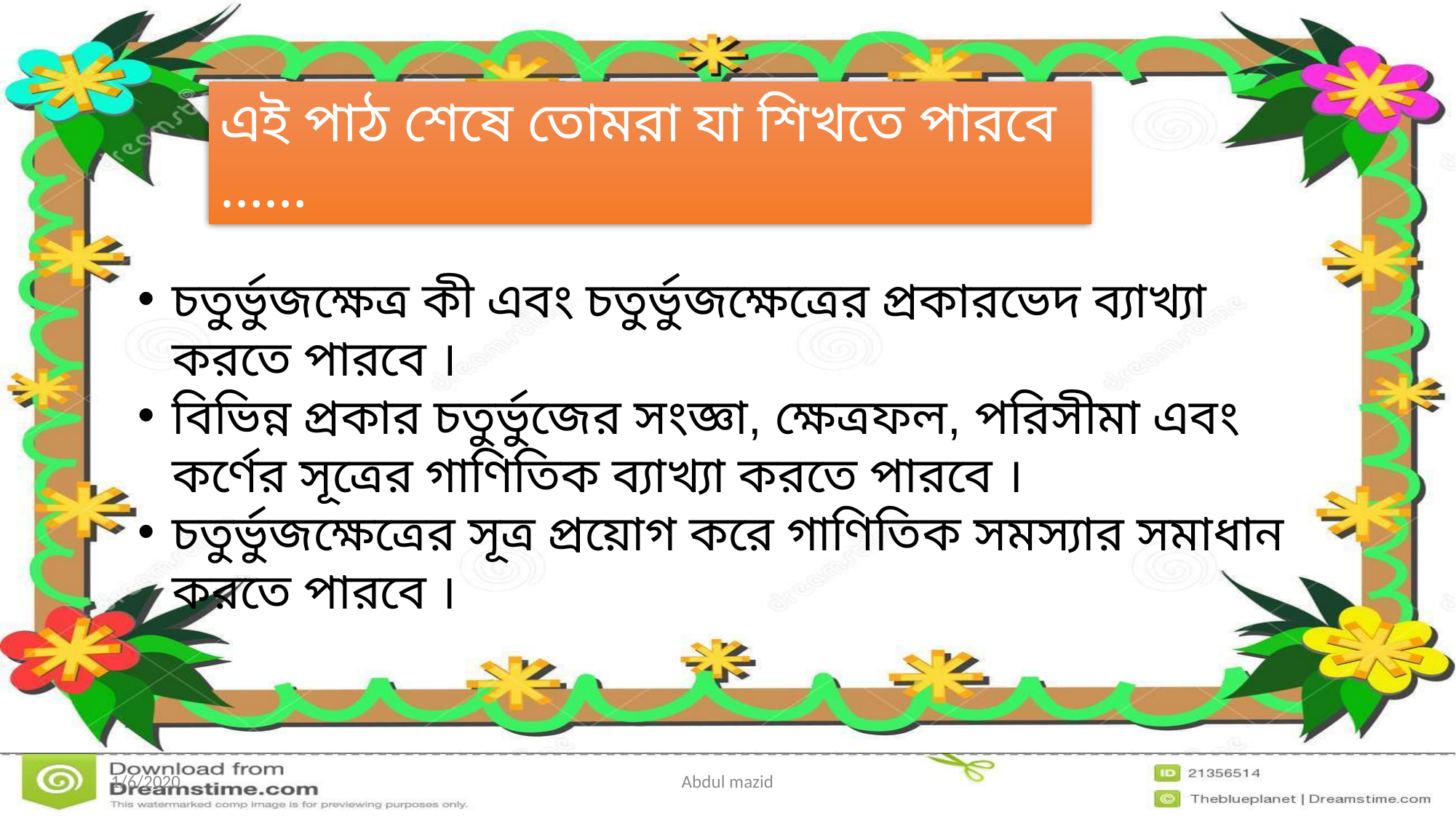

এই পাঠ শেষে তোমরা যা শিখতে পারবে ……
চতুর্ভুজক্ষেত্র কী এবং চতুর্ভুজক্ষেত্রের প্রকারভেদ ব্যাখ্যা করতে পারবে ।
বিভিন্ন প্রকার চতুর্ভুজের সংজ্ঞা, ক্ষেত্রফল, পরিসীমা এবং কর্ণের সূত্রের গাণিতিক ব্যাখ্যা করতে পারবে ।
চতুর্ভুজক্ষেত্রের সূত্র প্রয়োগ করে গাণিতিক সমস্যার সমাধান করতে পারবে ।
1/6/2020
Abdul mazid